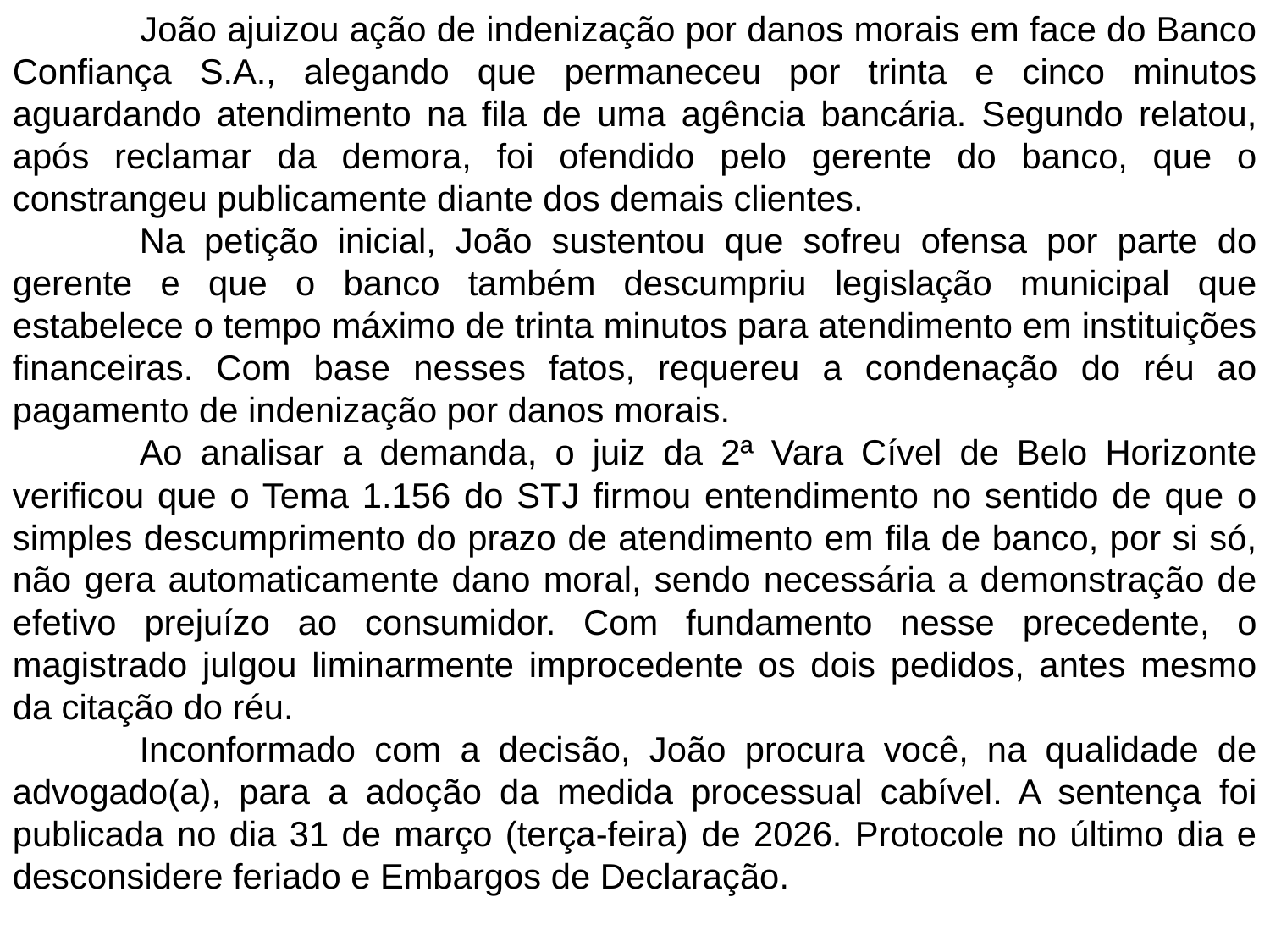

João ajuizou ação de indenização por danos morais em face do Banco Confiança S.A., alegando que permaneceu por trinta e cinco minutos aguardando atendimento na fila de uma agência bancária. Segundo relatou, após reclamar da demora, foi ofendido pelo gerente do banco, que o constrangeu publicamente diante dos demais clientes.
	Na petição inicial, João sustentou que sofreu ofensa por parte do gerente e que o banco também descumpriu legislação municipal que estabelece o tempo máximo de trinta minutos para atendimento em instituições financeiras. Com base nesses fatos, requereu a condenação do réu ao pagamento de indenização por danos morais.
	Ao analisar a demanda, o juiz da 2ª Vara Cível de Belo Horizonte verificou que o Tema 1.156 do STJ firmou entendimento no sentido de que o simples descumprimento do prazo de atendimento em fila de banco, por si só, não gera automaticamente dano moral, sendo necessária a demonstração de efetivo prejuízo ao consumidor. Com fundamento nesse precedente, o magistrado julgou liminarmente improcedente os dois pedidos, antes mesmo da citação do réu.
	Inconformado com a decisão, João procura você, na qualidade de advogado(a), para a adoção da medida processual cabível. A sentença foi publicada no dia 31 de março (terça-feira) de 2026. Protocole no último dia e desconsidere feriado e Embargos de Declaração.